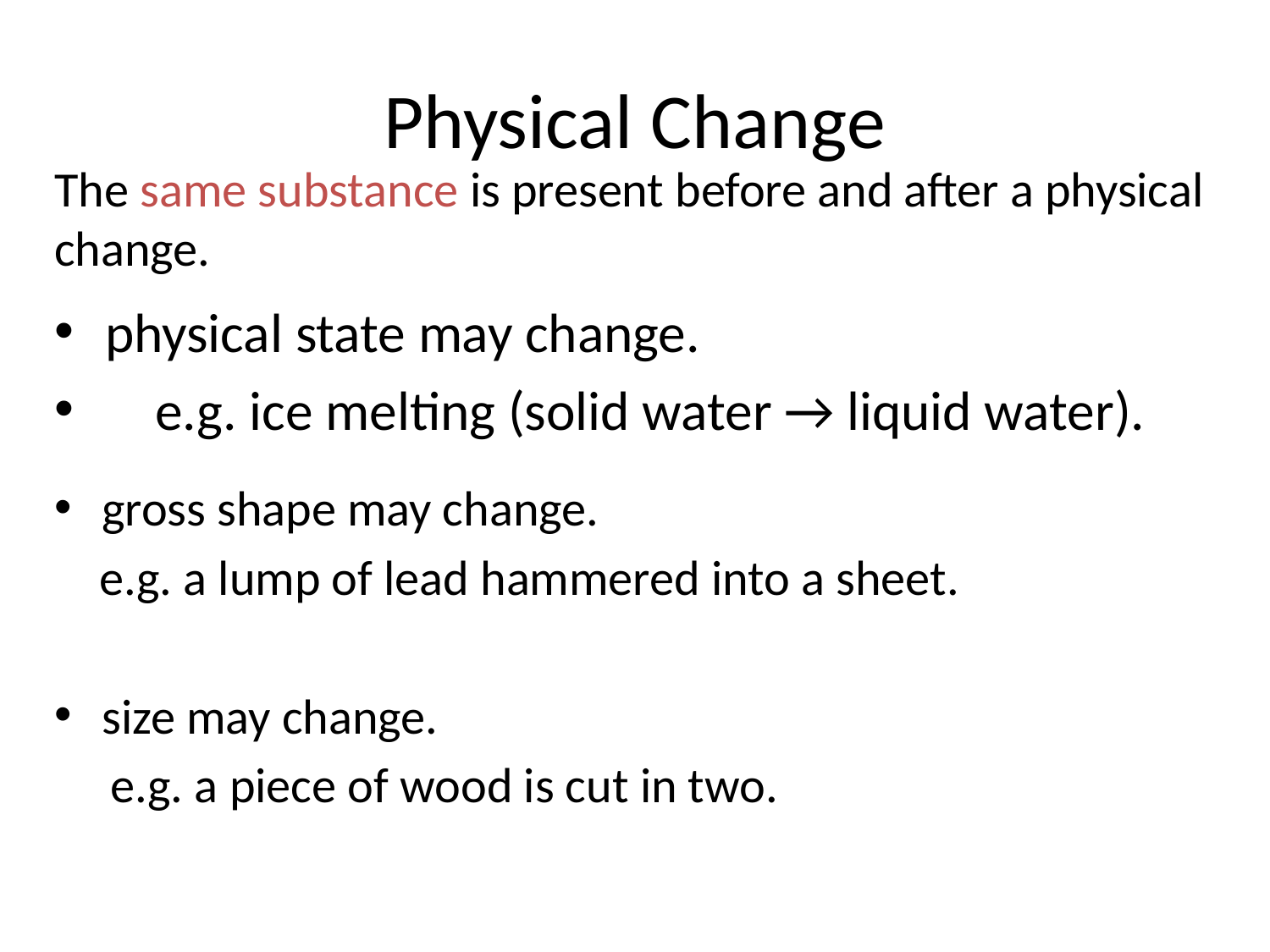

# Physical Change
The same substance is present before and after a physical change.
physical state may change.
    e.g. ice melting (solid water → liquid water).
gross shape may change.
    e.g. a lump of lead hammered into a sheet.

size may change.
     e.g. a piece of wood is cut in two.